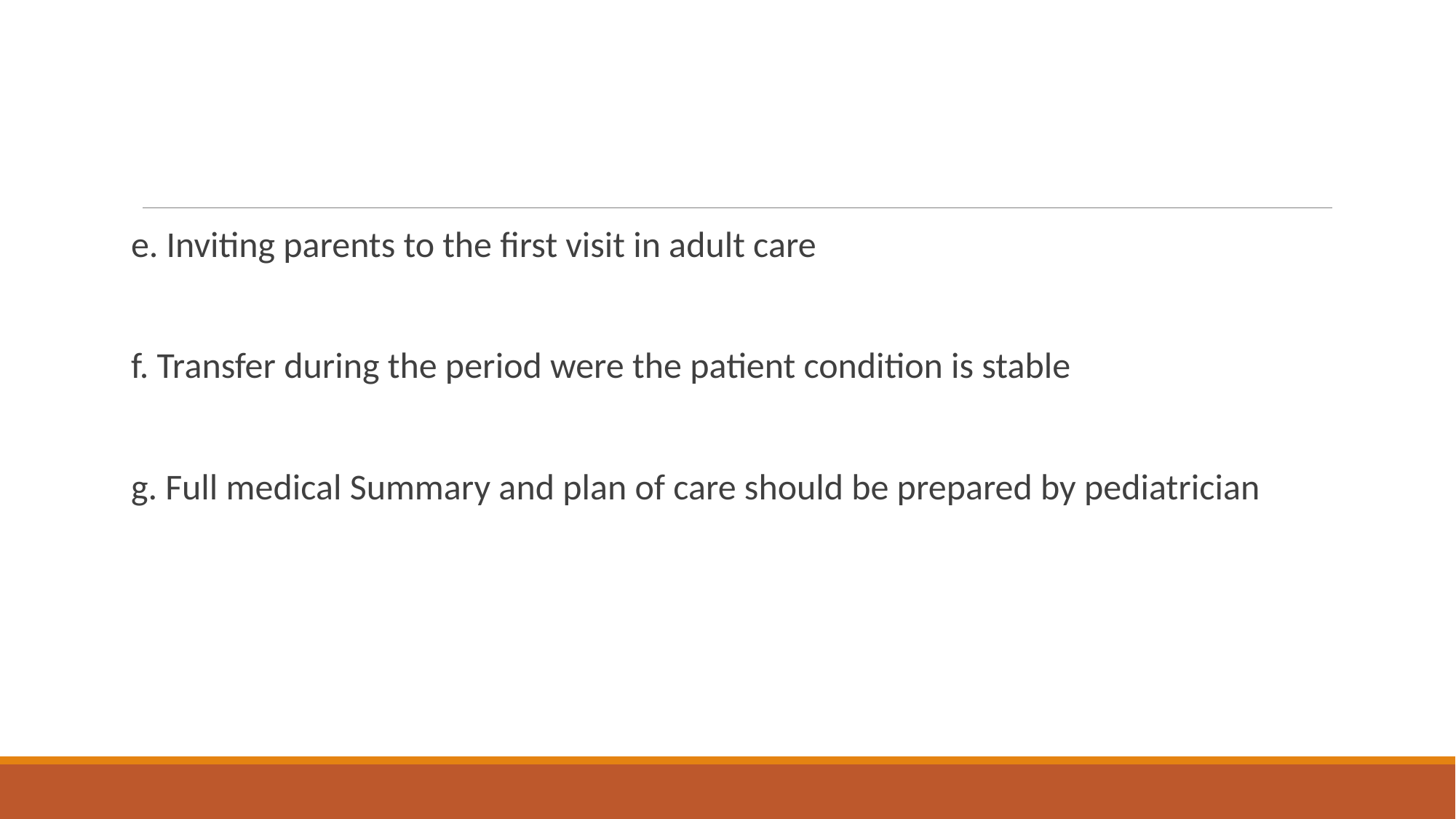

#
e. Inviting parents to the first visit in adult care

f. Transfer during the period were the patient condition is stable

g. Full medical Summary and plan of care should be prepared by pediatrician